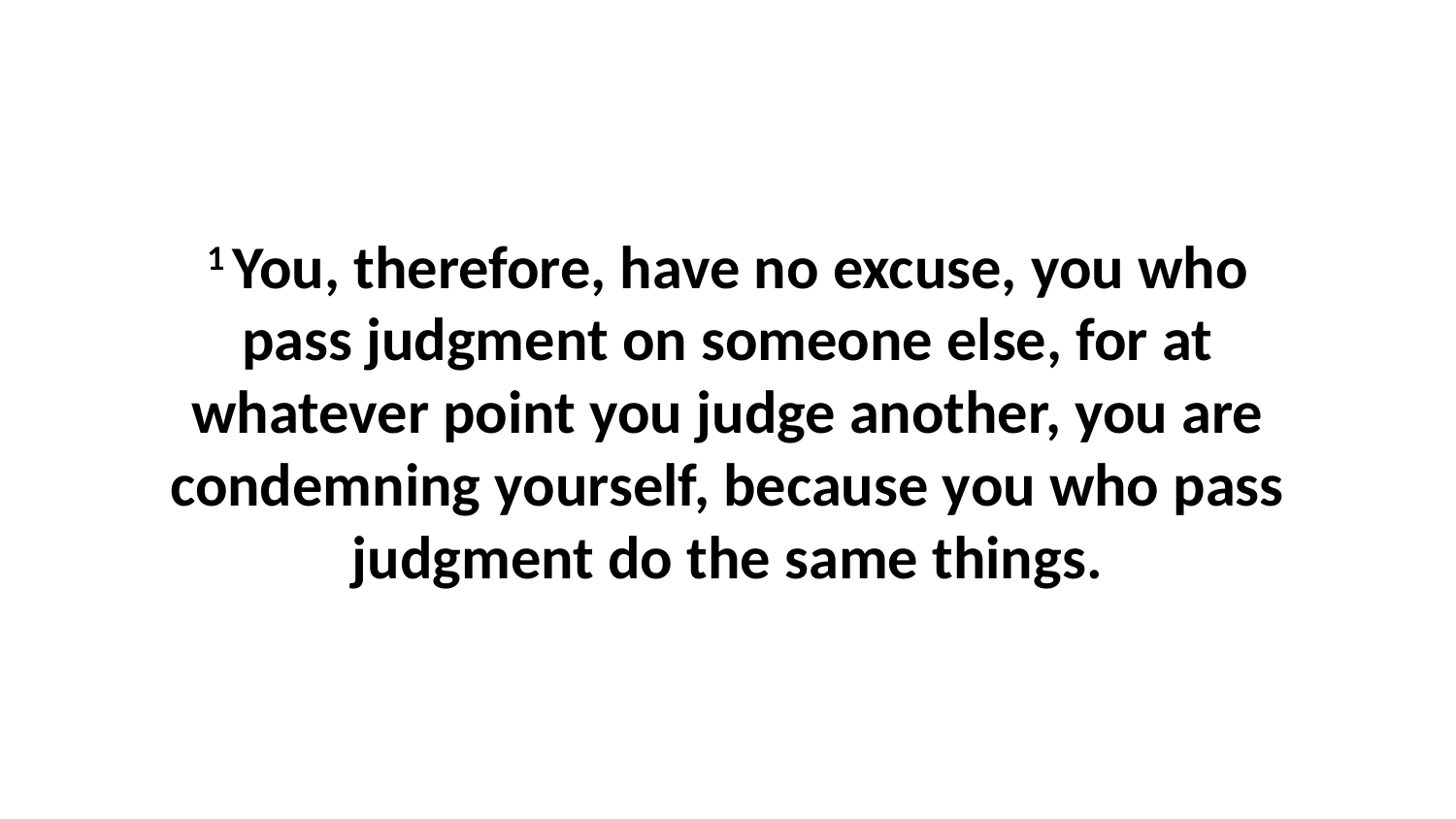

1 You, therefore, have no excuse, you who pass judgment on someone else, for at whatever point you judge another, you are condemning yourself, because you who pass judgment do the same things.